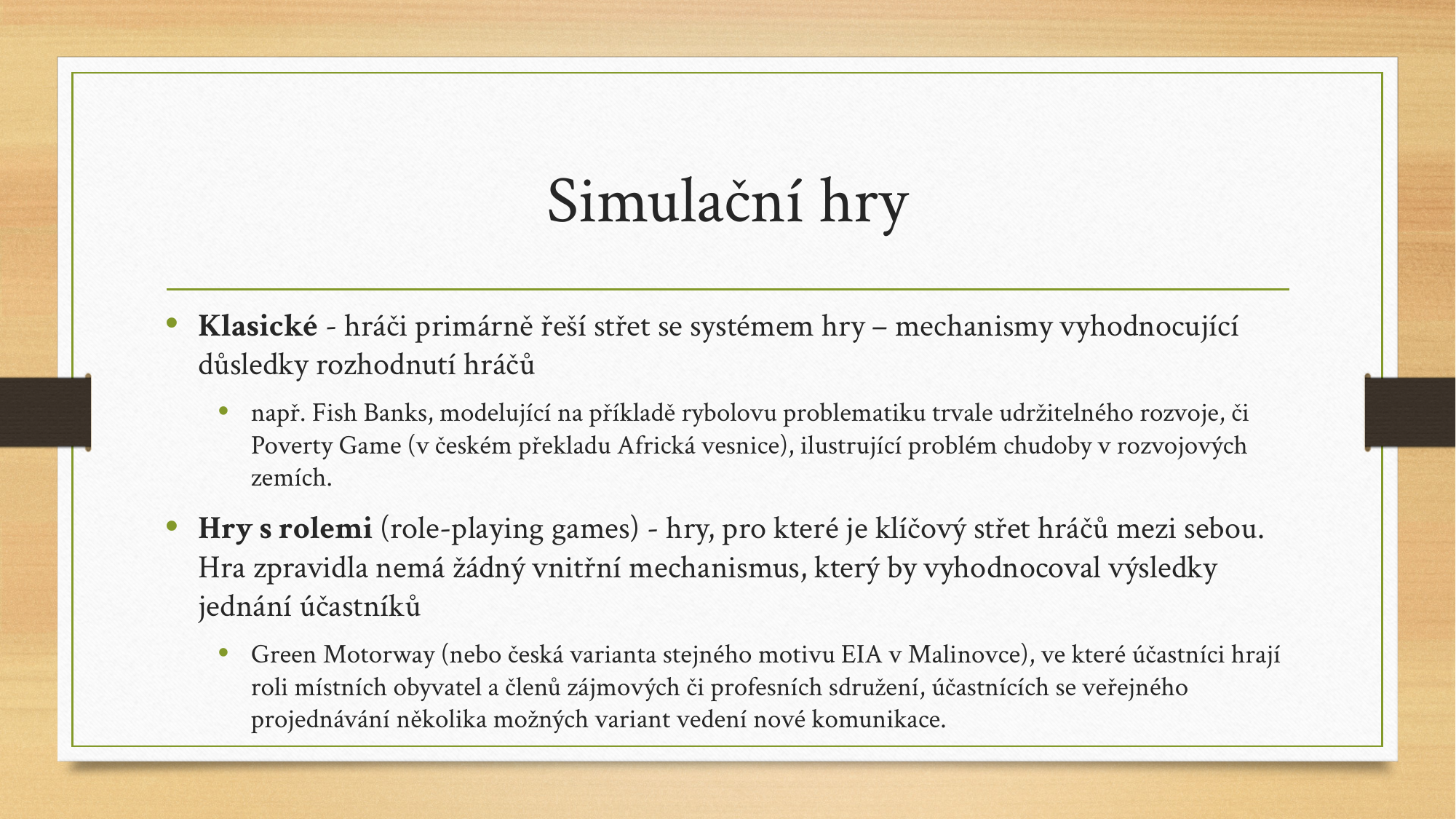

# Simulační hry
Klasické - hráči primárně řeší střet se systémem hry – mechanismy vyhodnocující důsledky rozhodnutí hráčů
např. Fish Banks, modelující na příkladě rybolovu problematiku trvale udržitelného rozvoje, či Poverty Game (v českém překladu Africká vesnice), ilustrující problém chudoby v rozvojových zemích.
Hry s rolemi (role-playing games) - hry, pro které je klíčový střet hráčů mezi sebou. Hra zpravidla nemá žádný vnitřní mechanismus, který by vyhodnocoval výsledky jednání účastníků
Green Motorway (nebo česká varianta stejného motivu EIA v Malinovce), ve které účastníci hrají roli místních obyvatel a členů zájmových či profesních sdružení, účastnících se veřejného projednávání několika možných variant vedení nové komunikace.